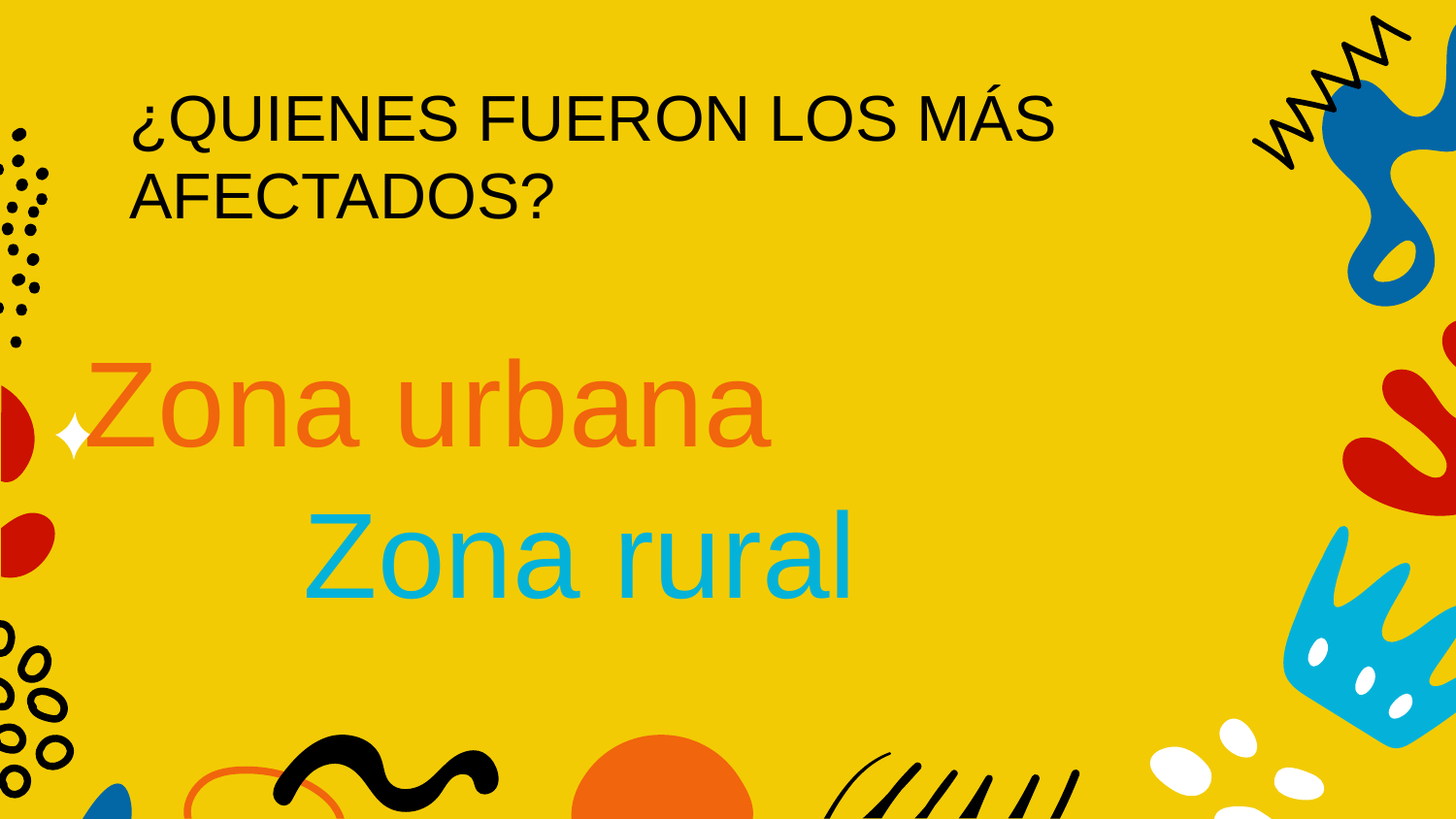

# ¿QUIENES FUERON LOS MÁS AFECTADOS?
Zona urbana

Zona rural